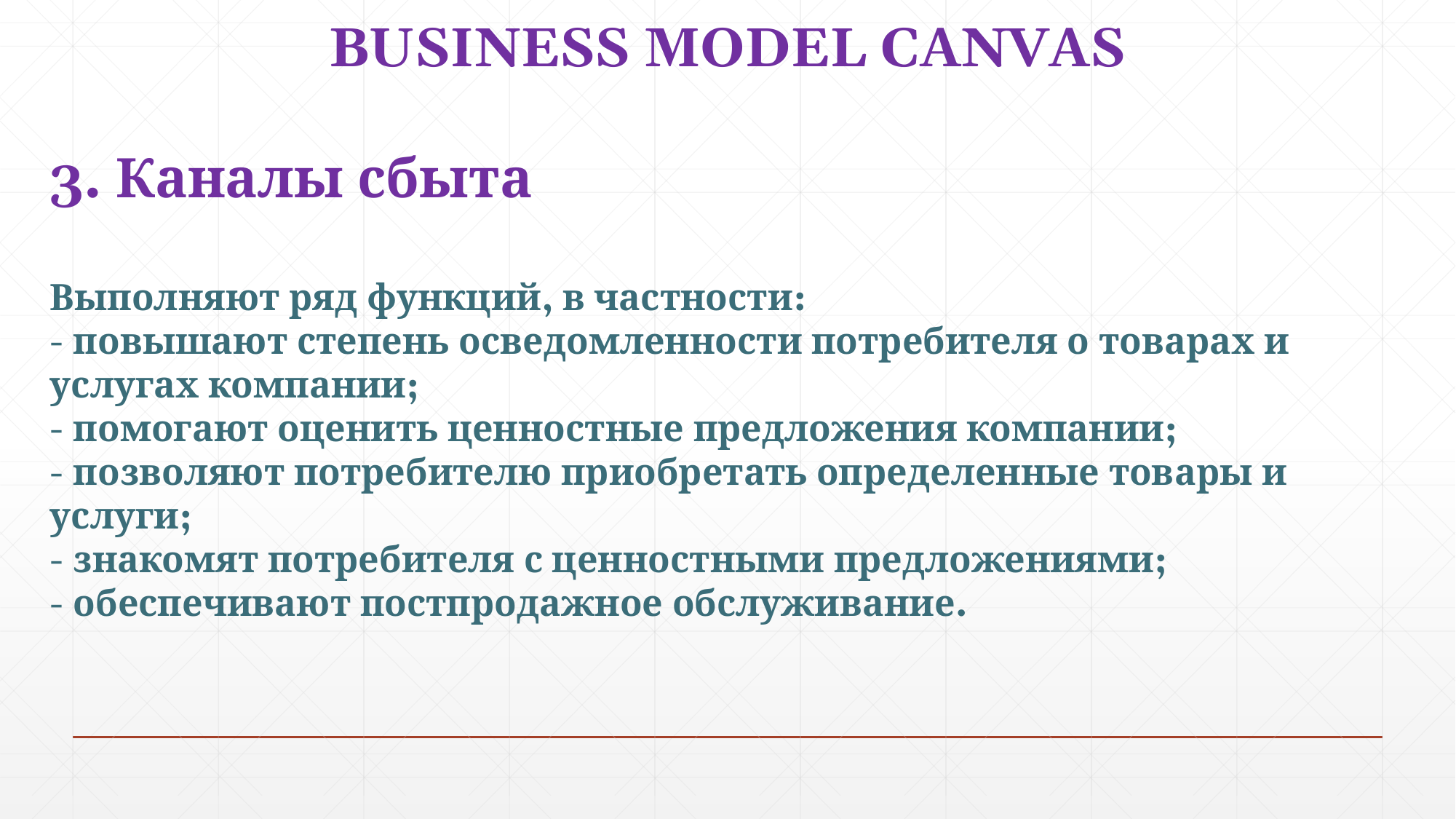

BUSINESS MODEL CANVAS

3. Каналы сбыта

Выполняют ряд функций, в частности:
- повышают степень осведомленности потребителя о товарах и услугах компании;
- помогают оценить ценностные предложения компании;
- позволяют потребителю приобретать определенные товары и услуги;
- знакомят потребителя с ценностными предложениями;
- обеспечивают постпродажное обслуживание.